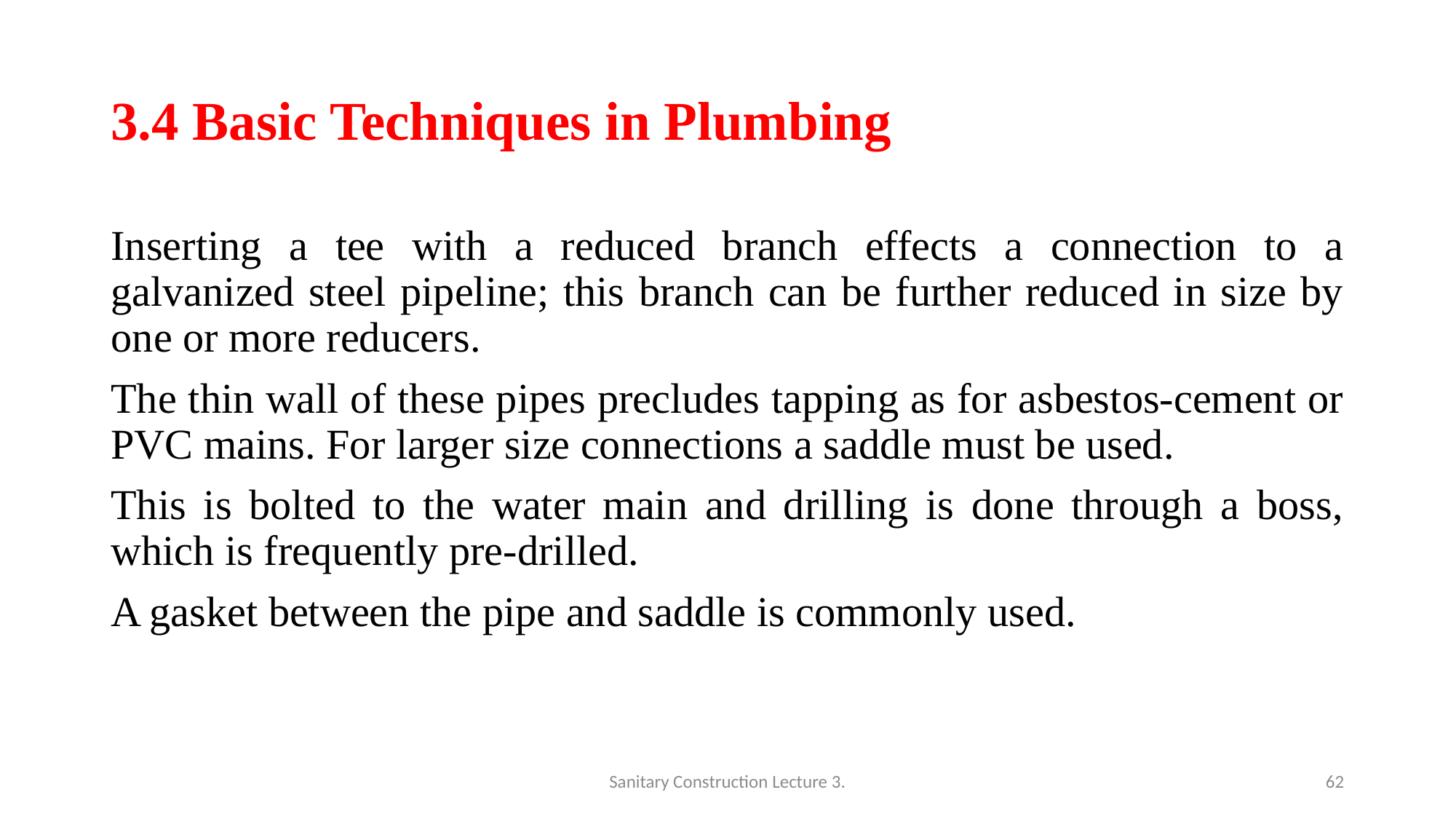

# 3.4 Basic Techniques in Plumbing
Inserting a tee with a reduced branch effects a connection to a galvanized steel pipeline; this branch can be further reduced in size by one or more reducers.
The thin wall of these pipes precludes tapping as for asbestos-cement or PVC mains. For larger size connections a saddle must be used.
This is bolted to the water main and drilling is done through a boss, which is frequently pre-drilled.
A gasket between the pipe and saddle is commonly used.
Sanitary Construction Lecture 3.
62